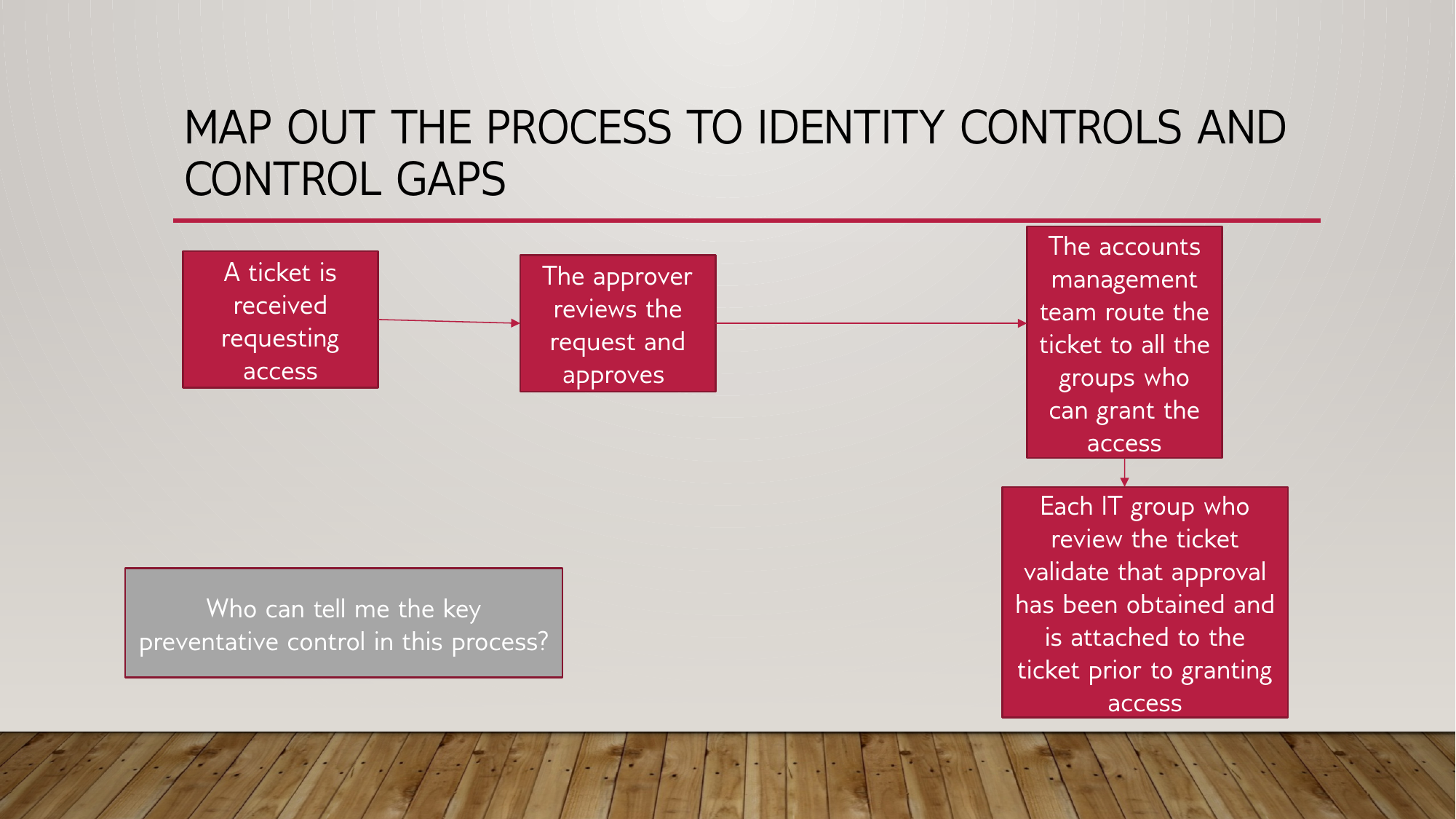

# Map out the process to Identity controls and control gaps
The accounts management team route the ticket to all the groups who can grant the access
A ticket is received requesting access
The approver reviews the request and approves
Each IT group who review the ticket validate that approval has been obtained and is attached to the ticket prior to granting access
Who can tell me the key preventative control in this process?